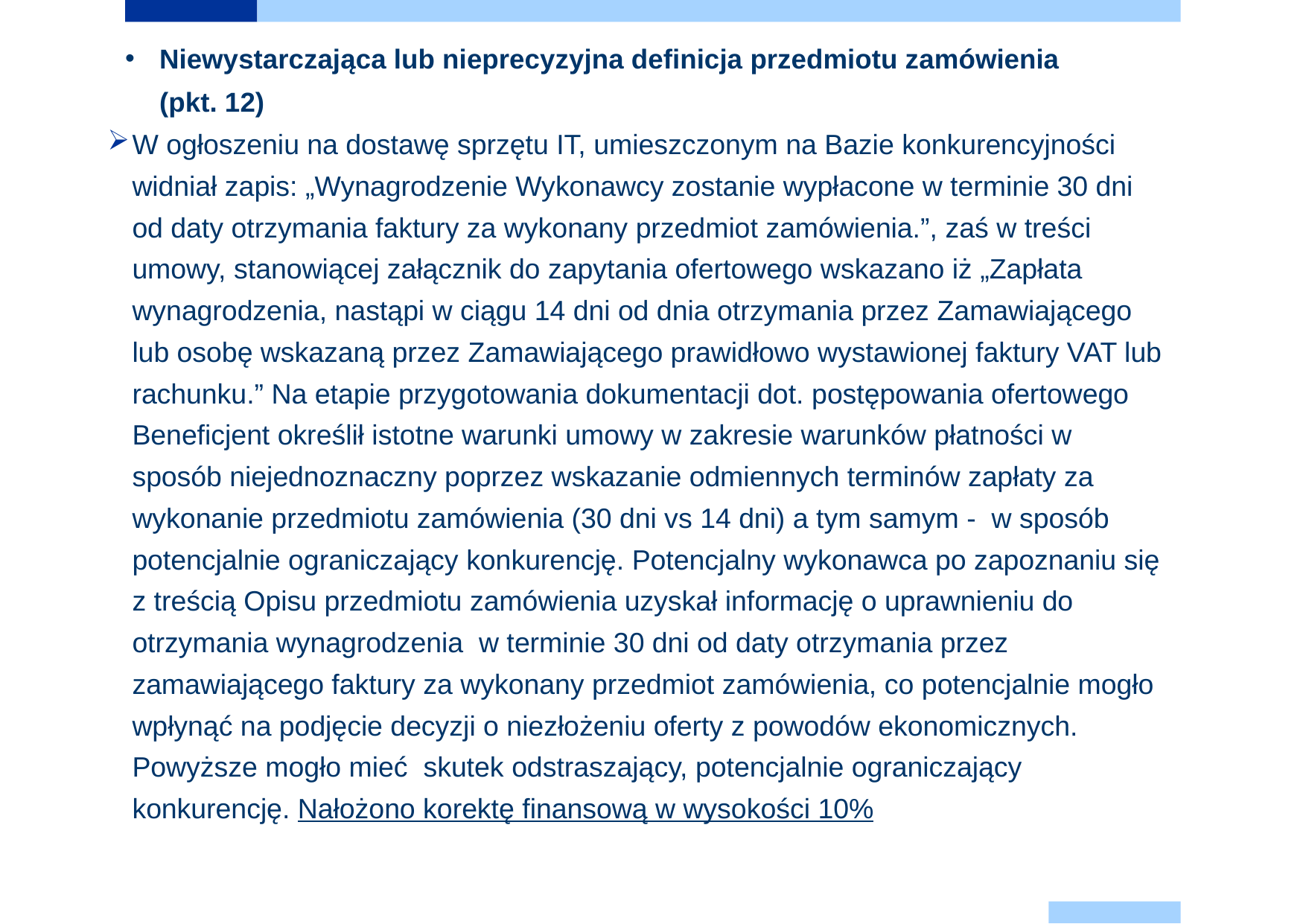

# Niewystarczająca lub nieprecyzyjna definicja przedmiotu zamówienia (pkt. 12)
W ogłoszeniu na dostawę sprzętu IT, umieszczonym na Bazie konkurencyjności widniał zapis: „Wynagrodzenie Wykonawcy zostanie wypłacone w terminie 30 dni od daty otrzymania faktury za wykonany przedmiot zamówienia.”, zaś w treści umowy, stanowiącej załącznik do zapytania ofertowego wskazano iż „Zapłata wynagrodzenia, nastąpi w ciągu 14 dni od dnia otrzymania przez Zamawiającego lub osobę wskazaną przez Zamawiającego prawidłowo wystawionej faktury VAT lub rachunku.” Na etapie przygotowania dokumentacji dot. postępowania ofertowego Beneficjent określił istotne warunki umowy w zakresie warunków płatności w sposób niejednoznaczny poprzez wskazanie odmiennych terminów zapłaty za wykonanie przedmiotu zamówienia (30 dni vs 14 dni) a tym samym -  w sposób potencjalnie ograniczający konkurencję. Potencjalny wykonawca po zapoznaniu się z treścią Opisu przedmiotu zamówienia uzyskał informację o uprawnieniu do otrzymania wynagrodzenia  w terminie 30 dni od daty otrzymania przez zamawiającego faktury za wykonany przedmiot zamówienia, co potencjalnie mogło wpłynąć na podjęcie decyzji o niezłożeniu oferty z powodów ekonomicznych. Powyższe mogło mieć  skutek odstraszający, potencjalnie ograniczający konkurencję. Nałożono korektę finansową w wysokości 10%